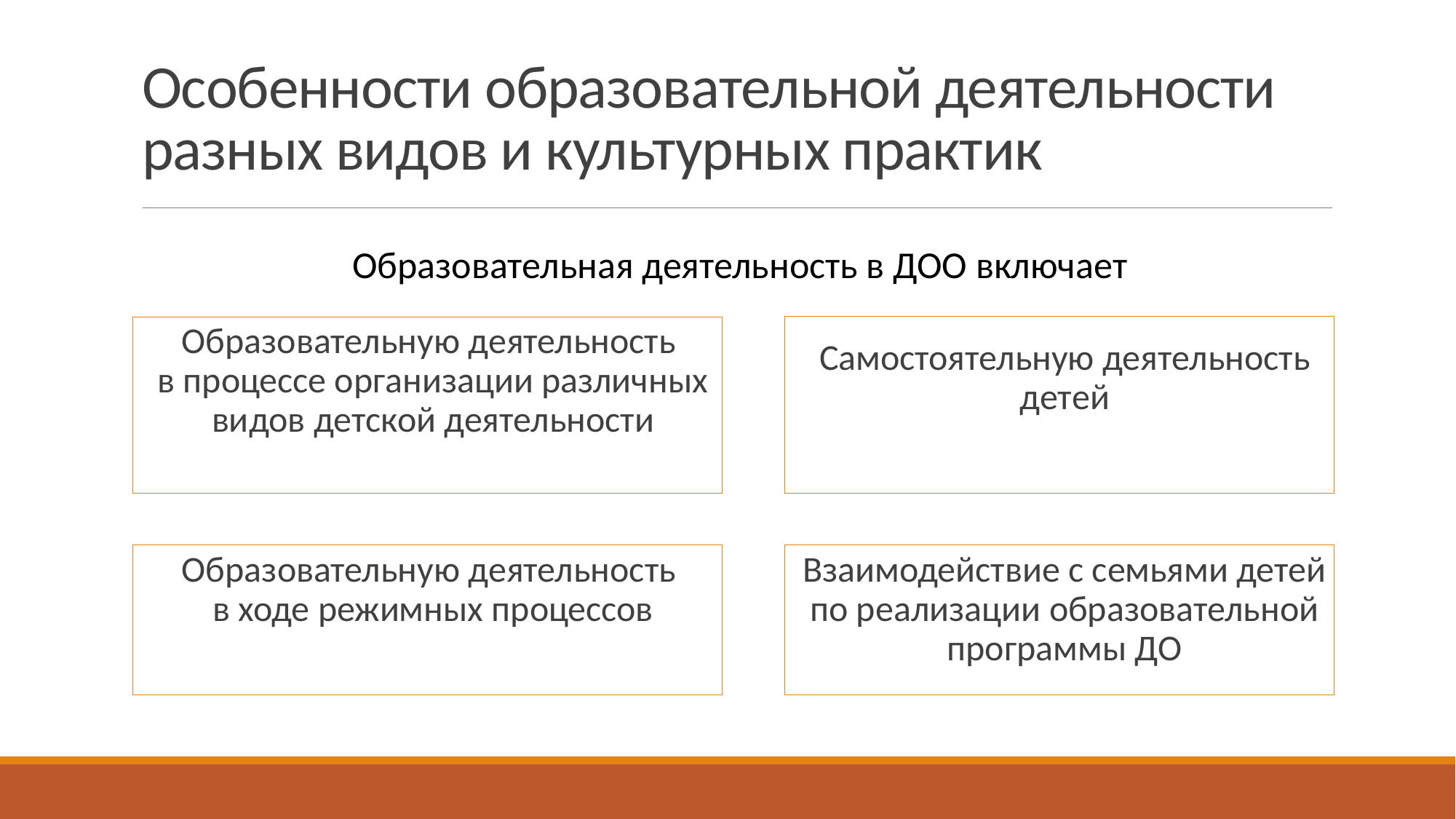

# Особенности образовательной деятельности разных видов и культурных практик
Образовательная деятельность в ДОО включает
Образовательную деятельность
в процессе организации различных видов детской деятельности
Самостоятельную деятельность детей

Образовательную деятельность
в ходе режимных процессов

Взаимодействие с семьями детей по реализации образовательной программы ДО